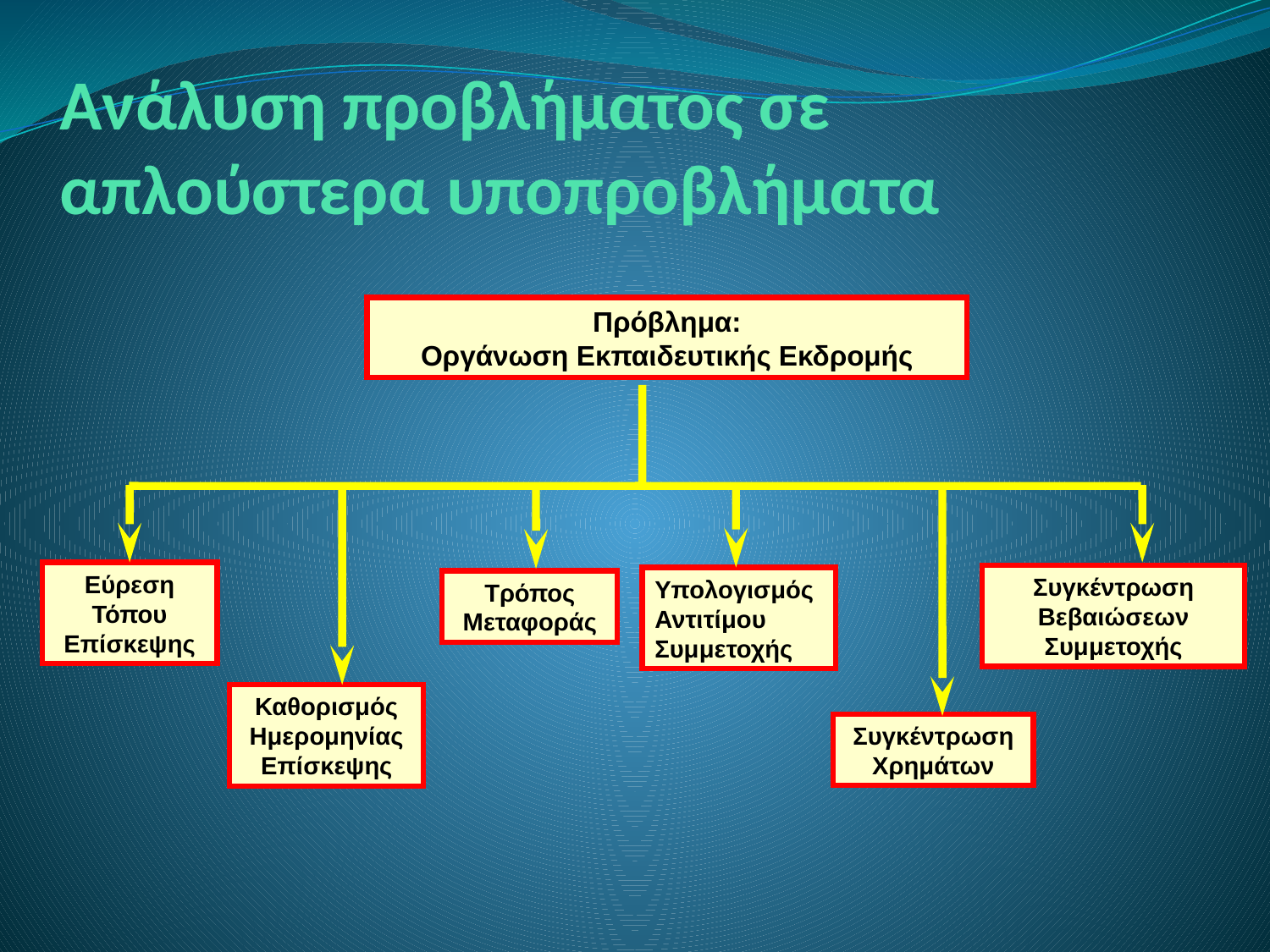

# Ανάλυση προβλήματος σε απλούστερα υποπροβλήματα
Πρόβλημα:
Οργάνωση Εκπαιδευτικής Εκδρομής

Εύρεση Τόπου Επίσκεψης
Συγκέντρωση Βεβαιώσεων Συμμετοχής
Υπολογισμός Αντιτίμου Συμμετοχής
Τρόπος Μεταφοράς
Καθορισμός Ημερομηνίας Επίσκεψης
Συγκέντρωση Χρημάτων